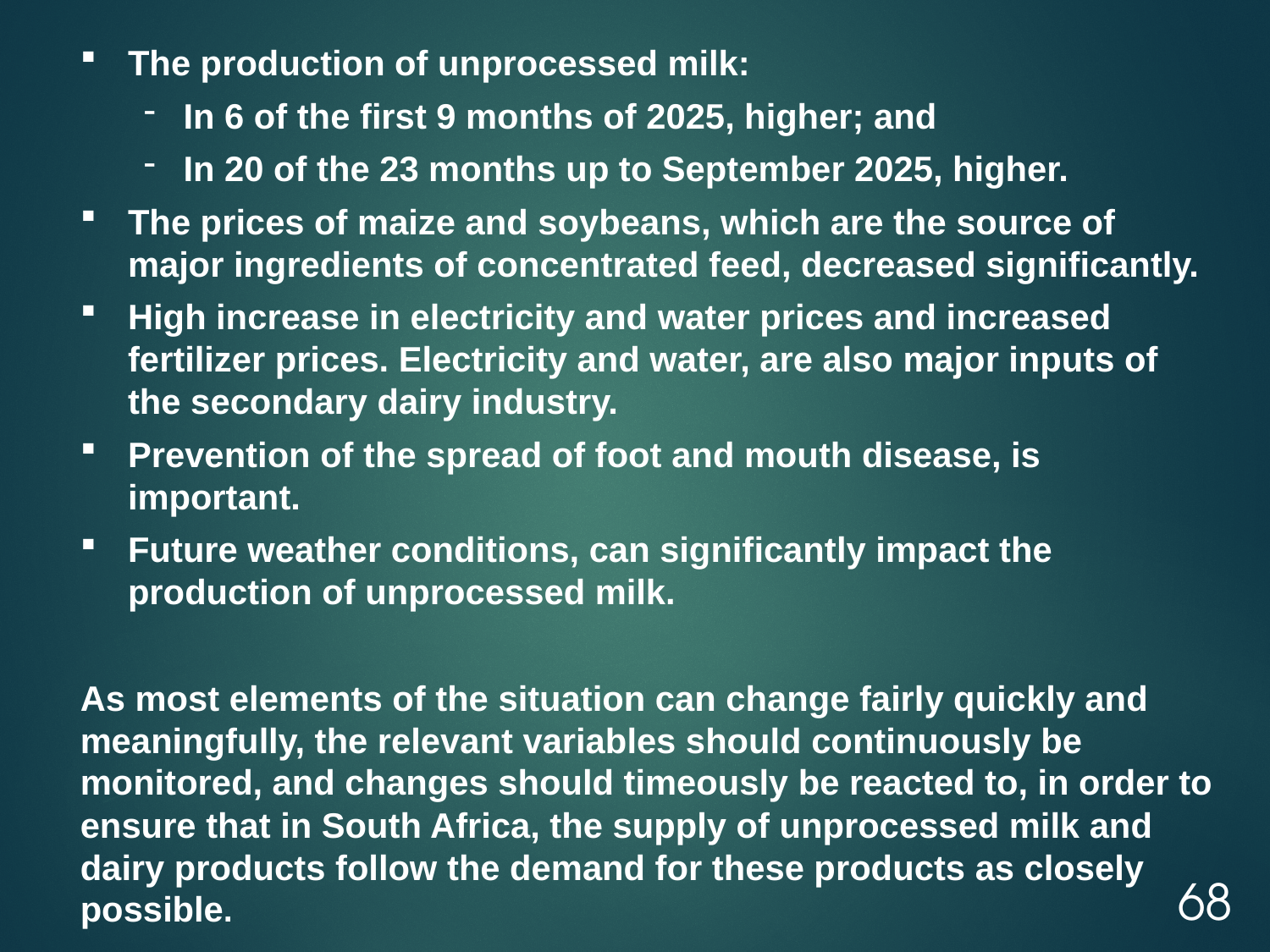

The production of unprocessed milk:
In 6 of the first 9 months of 2025, higher; and
In 20 of the 23 months up to September 2025, higher.
The prices of maize and soybeans, which are the source of major ingredients of concentrated feed, decreased significantly.
High increase in electricity and water prices and increased fertilizer prices. Electricity and water, are also major inputs of the secondary dairy industry.
Prevention of the spread of foot and mouth disease, is important.
Future weather conditions, can significantly impact the production of unprocessed milk.

As most elements of the situation can change fairly quickly and meaningfully, the relevant variables should continuously be monitored, and changes should timeously be reacted to, in order to ensure that in South Africa, the supply of unprocessed milk and dairy products follow the demand for these products as closely possible.
68